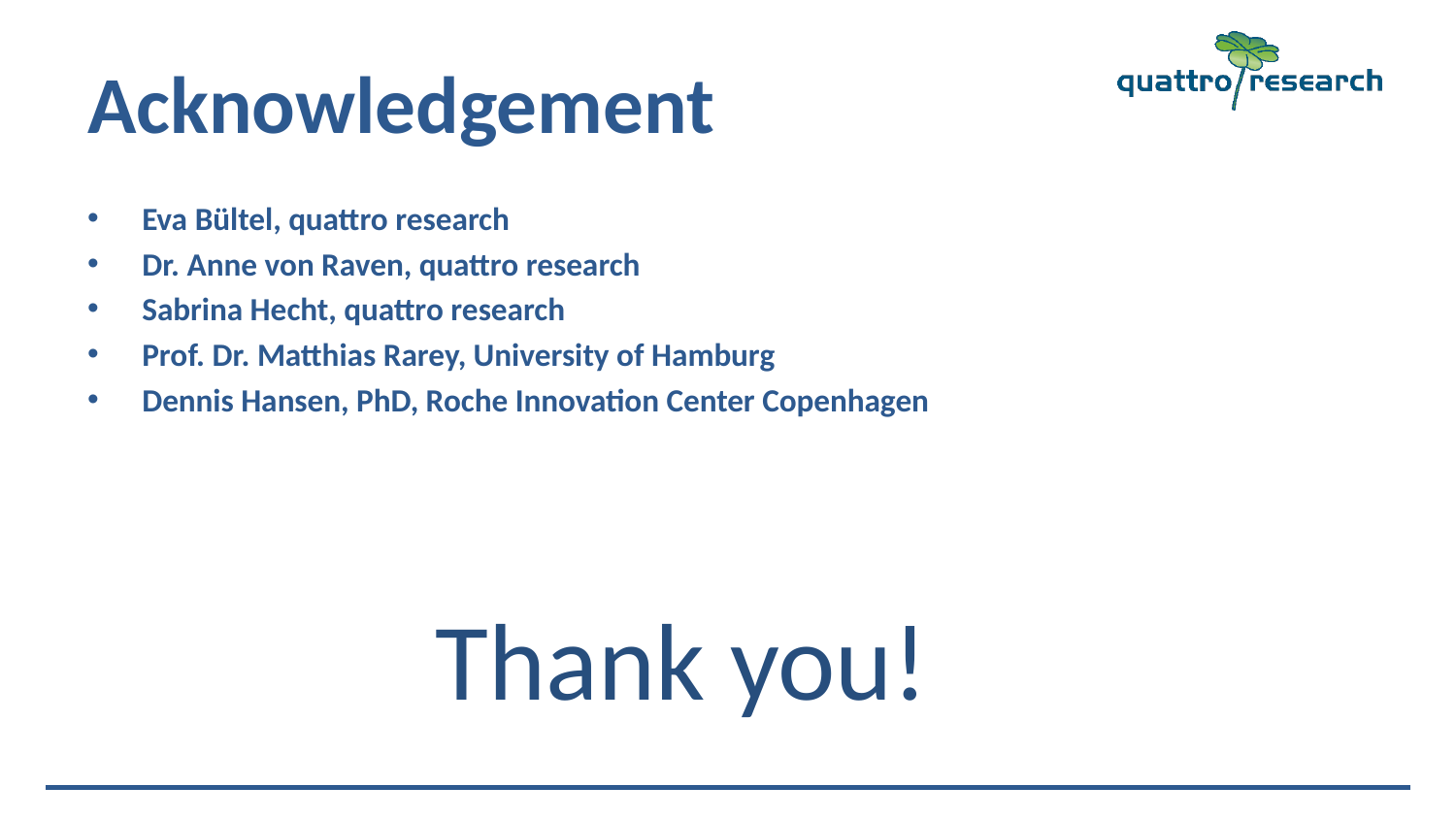

# Acknowledgement
Eva Bültel, quattro research
Dr. Anne von Raven, quattro research
Sabrina Hecht, quattro research
Prof. Dr. Matthias Rarey, University of Hamburg
Dennis Hansen, PhD, Roche Innovation Center Copenhagen

Thank you!